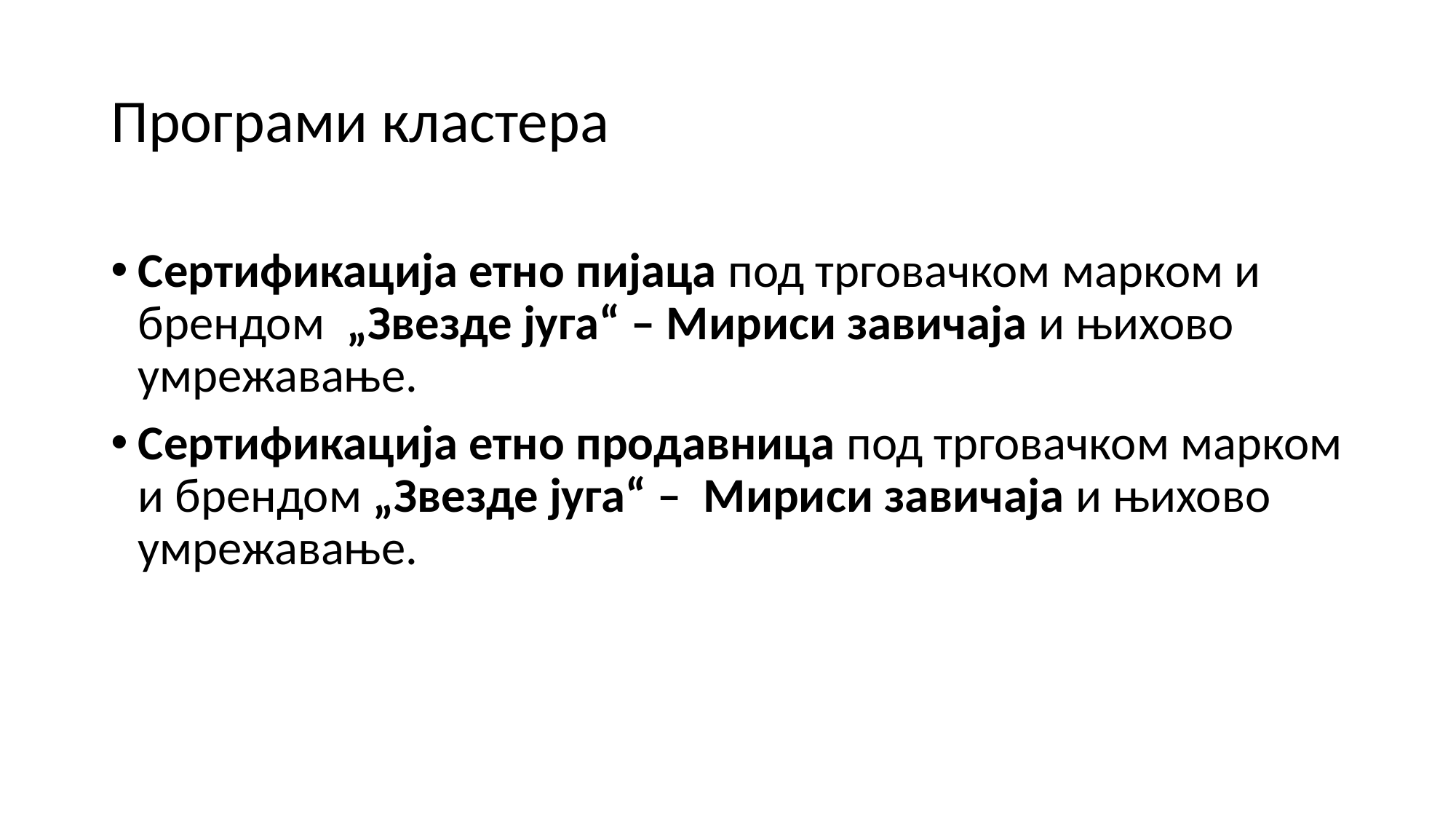

# Програми кластера
Сертификација етно пијаца под трговачком марком и брендом  „Звезде југа“ – Мириси завичаја и њихово умрежавање.
Сертификација етно продавница под трговачком марком и брендом „Звезде југа“ –  Мириси завичаја и њихово умрежавање.